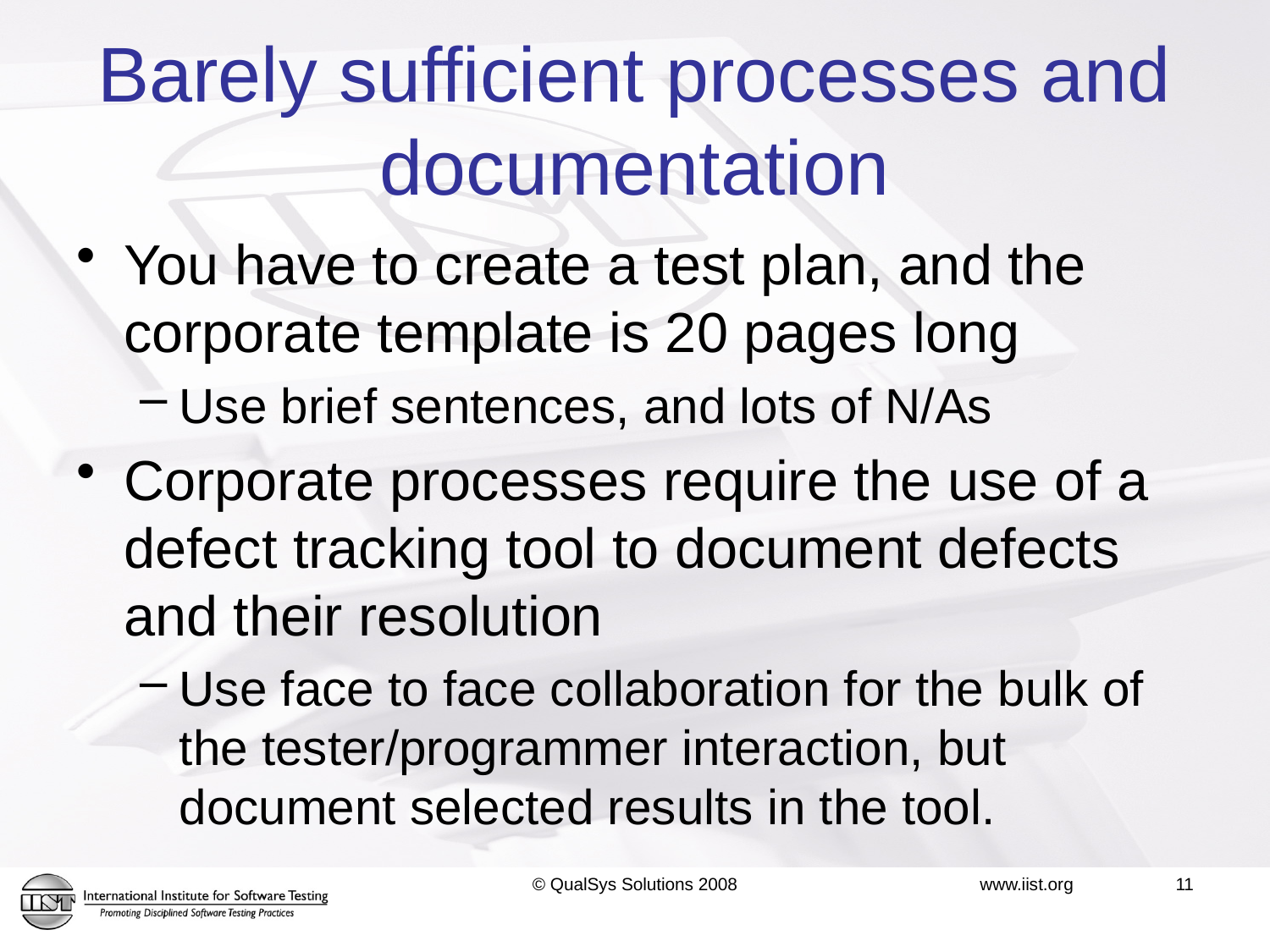

# Barely sufficient processes and documentation
You have to create a test plan, and the corporate template is 20 pages long
Use brief sentences, and lots of N/As
Corporate processes require the use of a defect tracking tool to document defects and their resolution
Use face to face collaboration for the bulk of the tester/programmer interaction, but document selected results in the tool.

© QualSys Solutions 2008
www.iist.org                     11